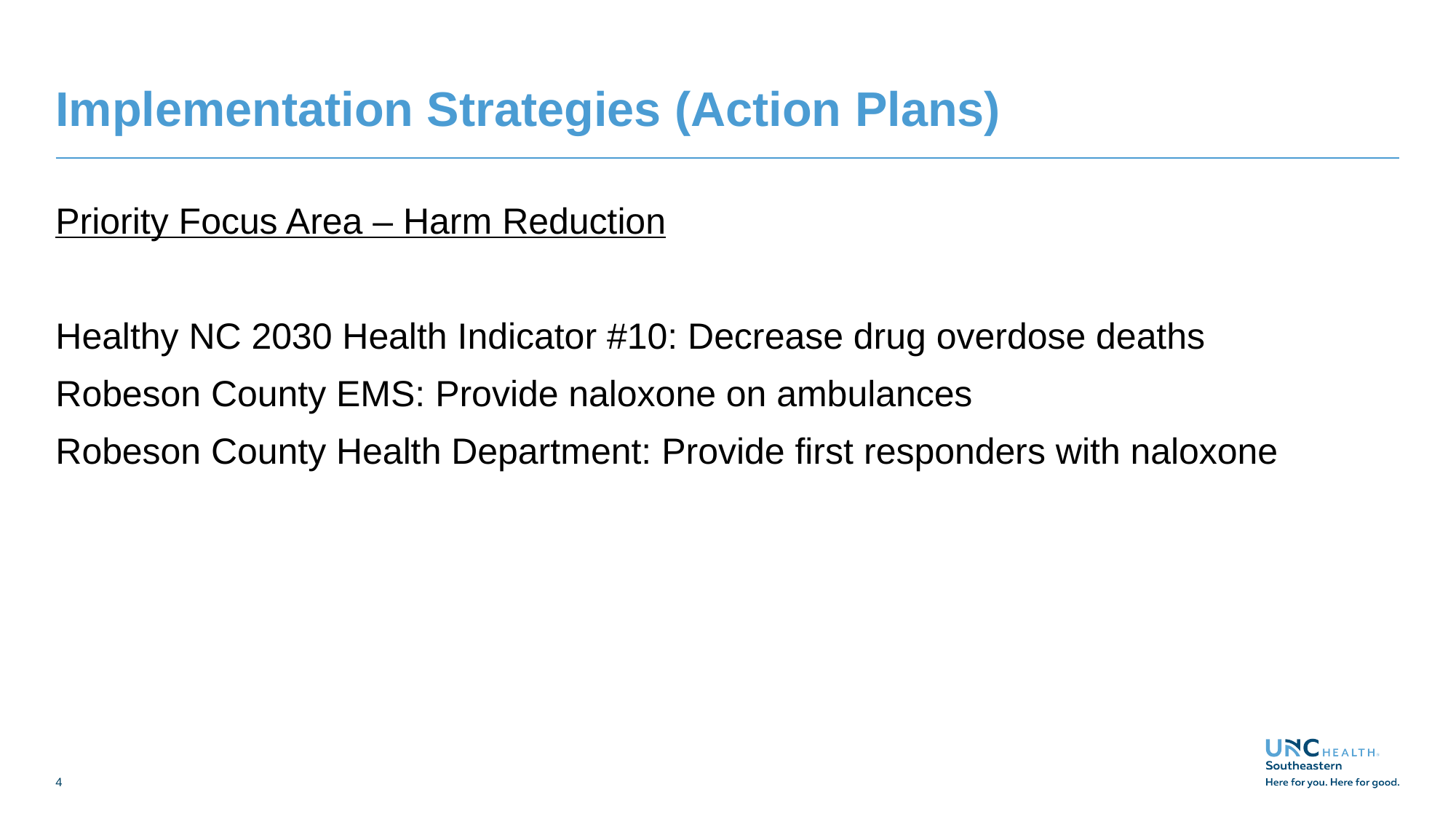

# Implementation Strategies (Action Plans)
Priority Focus Area – Harm Reduction

Healthy NC 2030 Health Indicator #10: Decrease drug overdose deaths
Robeson County EMS: Provide naloxone on ambulances
Robeson County Health Department: Provide first responders with naloxone

4